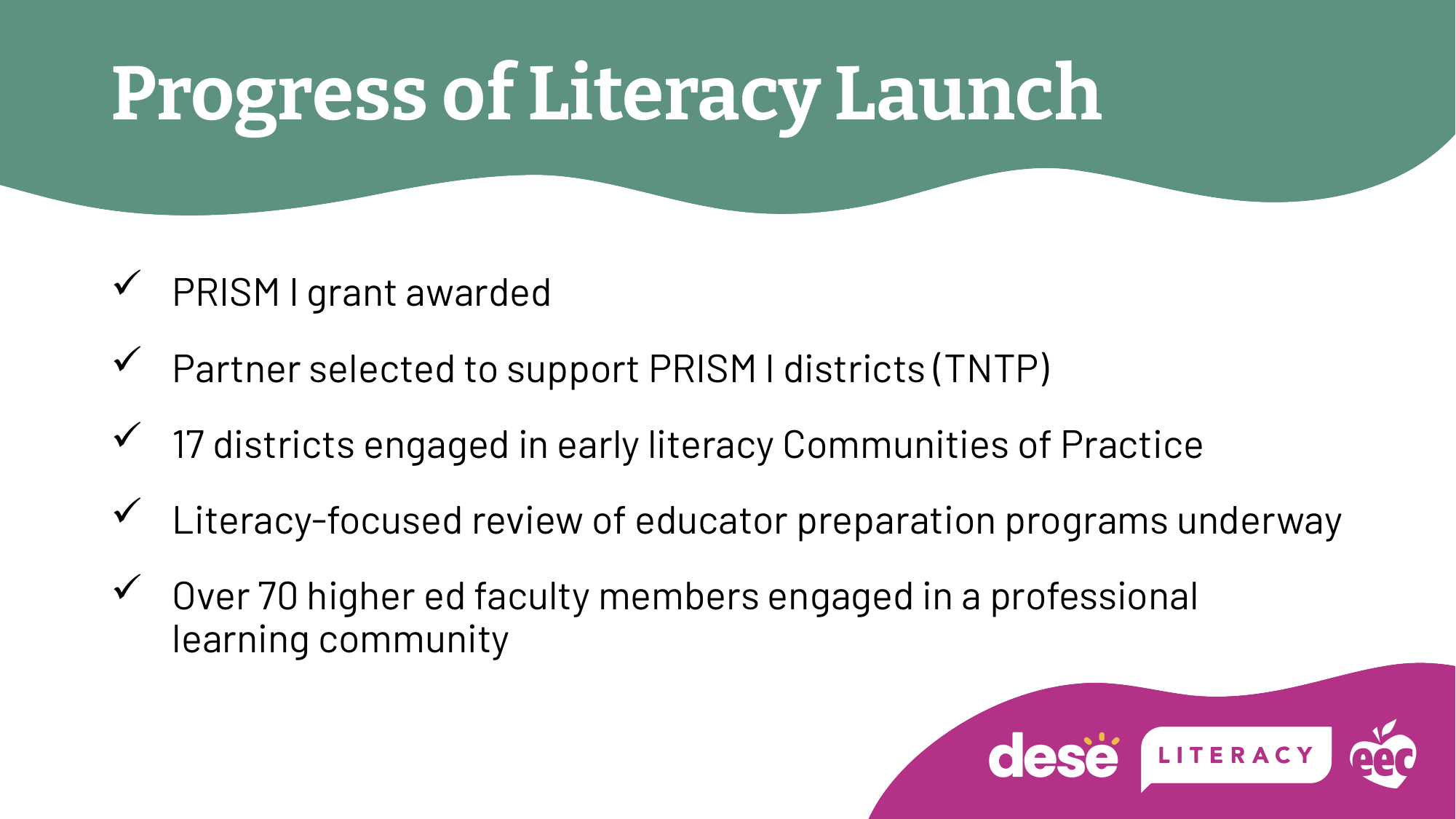

# Progress of Literacy Launch
PRISM I grant awarded
Partner selected to support PRISM I districts (TNTP)
17 districts engaged in early literacy Communities of Practice
Literacy-focused review of educator preparation programs underway
Over 70 higher ed faculty members engaged in a professional learning community